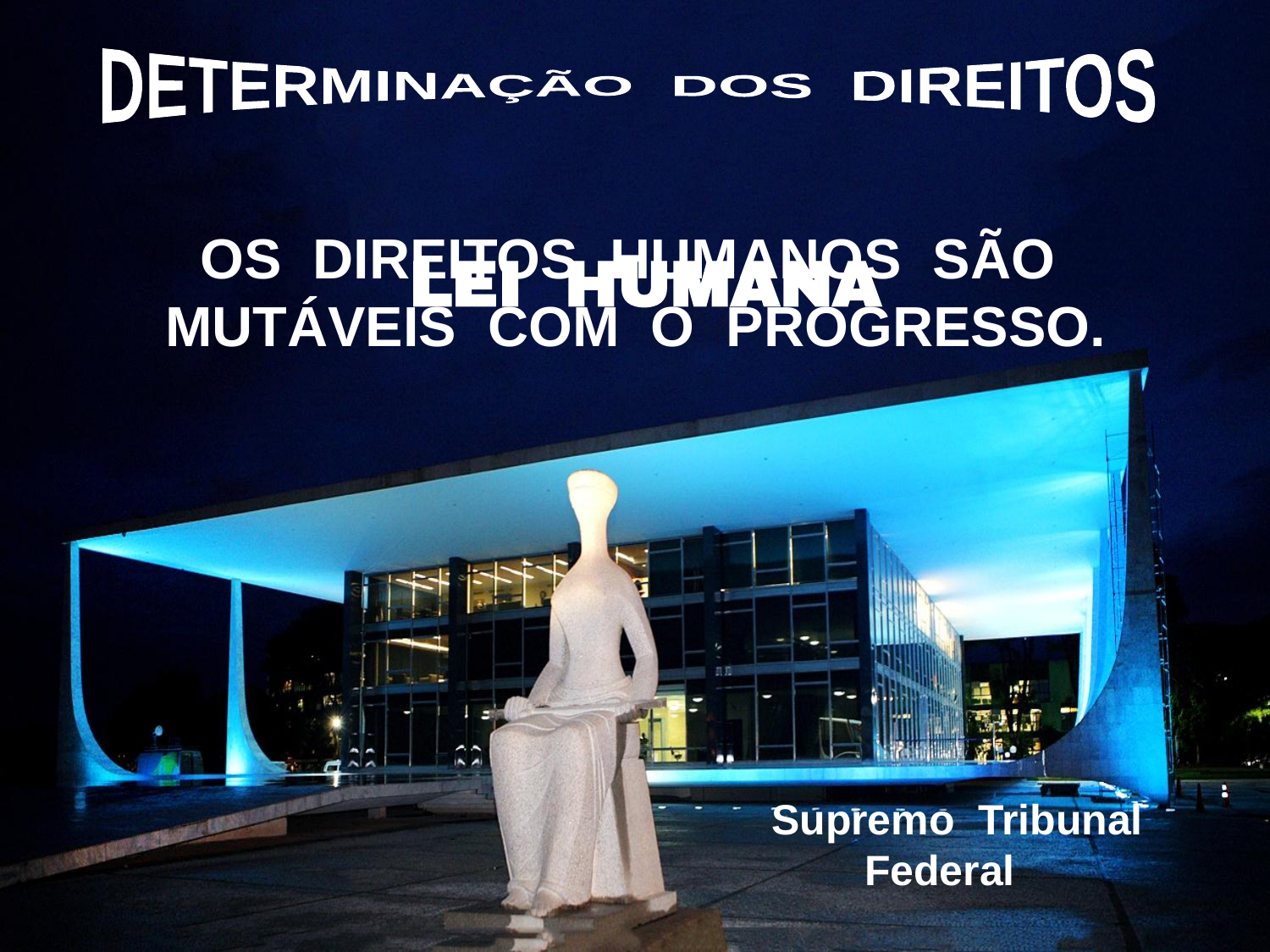

DETERMINAÇÃO  DOS  DIREITOS
 OS  DIREITOS  HUMANOS  SÃO
MUTÁVEIS  COM  O  PROGRESSO.
 LEI  HUMANA
 Supremo  Tribunal
Federal